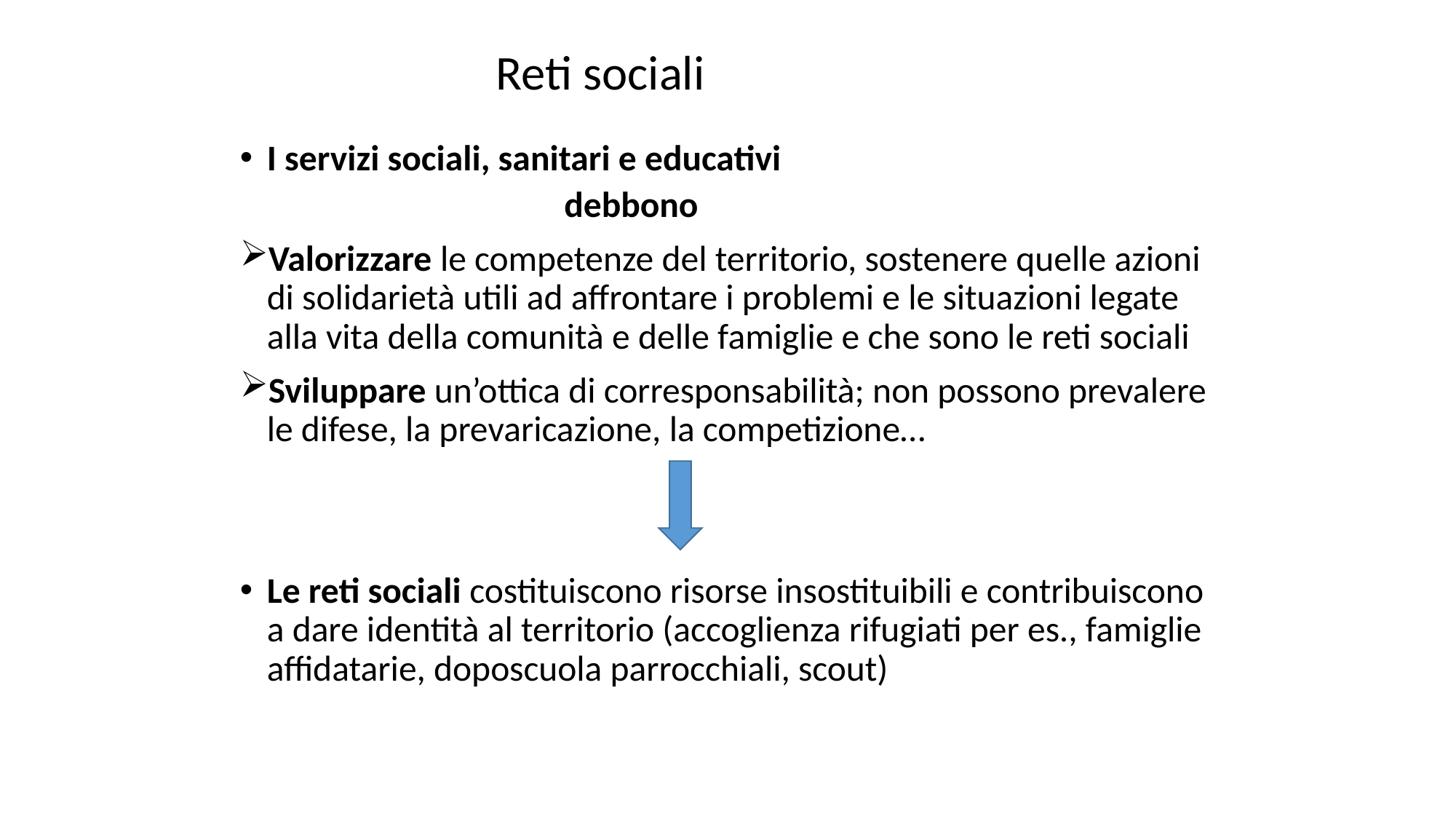

# Reti sociali
I servizi sociali, sanitari e educativi
debbono
Valorizzare le competenze del territorio, sostenere quelle azioni di solidarietà utili ad affrontare i problemi e le situazioni legate alla vita della comunità e delle famiglie e che sono le reti sociali
Sviluppare un’ottica di corresponsabilità; non possono prevalere le difese, la prevaricazione, la competizione…

Le reti sociali costituiscono risorse insostituibili e contribuiscono a dare identità al territorio (accoglienza rifugiati per es., famiglie affidatarie, doposcuola parrocchiali, scout)